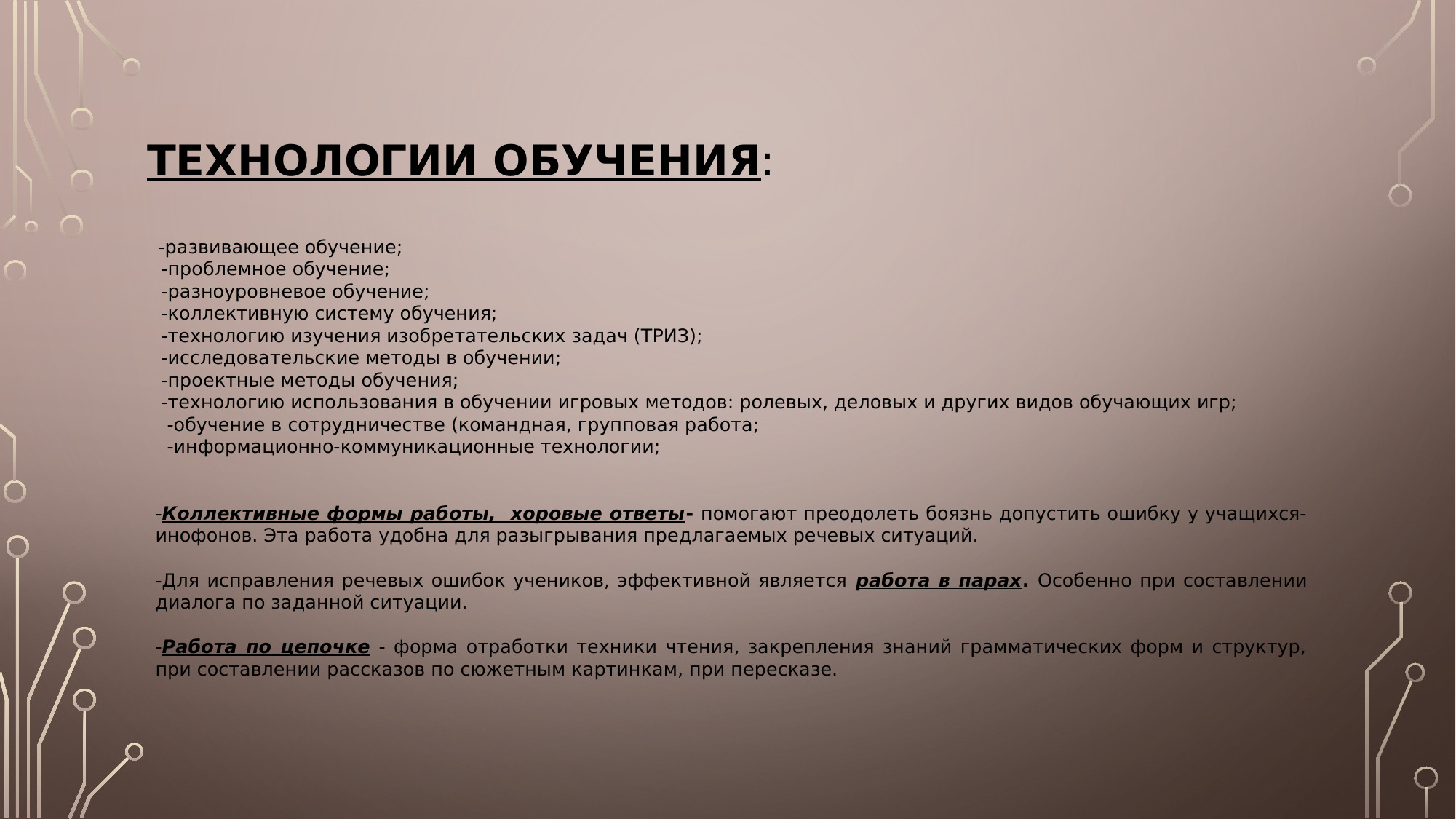

# Технологии обучения:
 -развивающее обучение;
 -проблемное обучение;
 -разноуровневое обучение;
 -коллективную систему обучения;
 -технологию изучения изобретательских задач (ТРИЗ);
 -исследовательские методы в обучении;
 -проектные методы обучения;
 -технологию использования в обучении игровых методов: ролевых, деловых и других видов обучающих игр;
  -обучение в сотрудничестве (командная, групповая работа;
  -информационно-коммуникационные технологии;

-Коллективные формы работы,  хоровые ответы- помогают преодолеть боязнь допустить ошибку у учащихся-инофонов. Эта работа удобна для разыгрывания предлагаемых речевых ситуаций.

-Для исправления речевых ошибок учеников, эффективной является работа в парах. Особенно при составлении диалога по заданной ситуации.

-Работа по цепочке - форма отработки техники чтения, закрепления знаний грамматических форм и структур, при составлении рассказов по сюжетным картинкам, при пересказе.